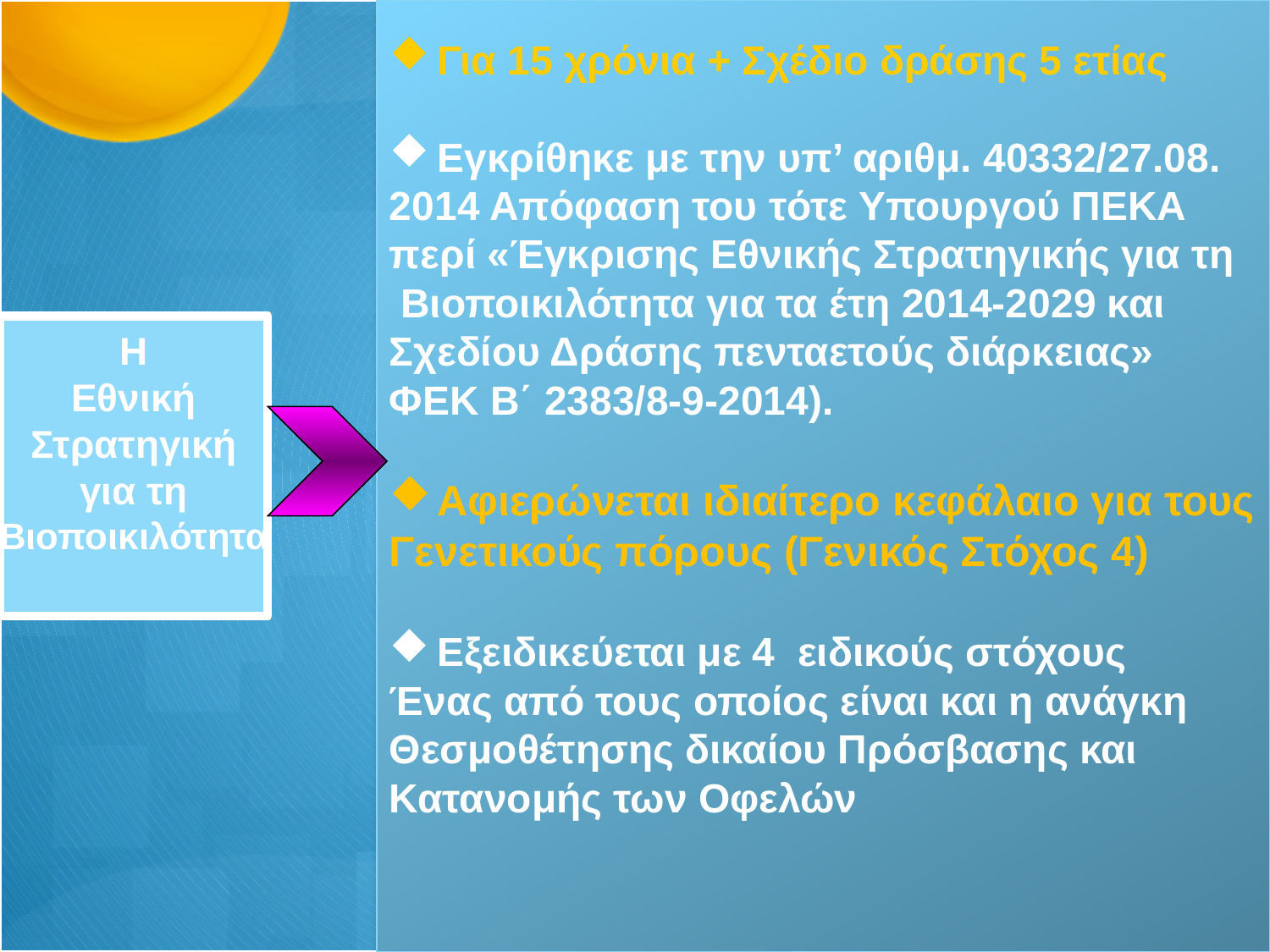

Για 15 χρόνια + Σχέδιο δράσης 5 ετίας

Εγκρίθηκε με την υπ’ αριθμ. 40332/27.08.
2014 Απόφαση του τότε Υπουργού ΠΕΚΑ
περί «Έγκρισης Εθνικής Στρατηγικής για τη
 Βιοποικιλότητα για τα έτη 2014-2029 και
Σχεδίου Δράσης πενταετούς διάρκειας»
ΦΕΚ Β΄ 2383/8-9-2014).

Αφιερώνεται ιδιαίτερο κεφάλαιο για τους
Γενετικούς πόρους (Γενικός Στόχος 4)

Εξειδικεύεται με 4  ειδικούς στόχους
Ένας από τους οποίος είναι και η ανάγκη
Θεσμοθέτησης δικαίου Πρόσβασης και
Κατανομής των Οφελών

Η
Εθνική
Στρατηγική
για τη
Βιοποικιλότητα